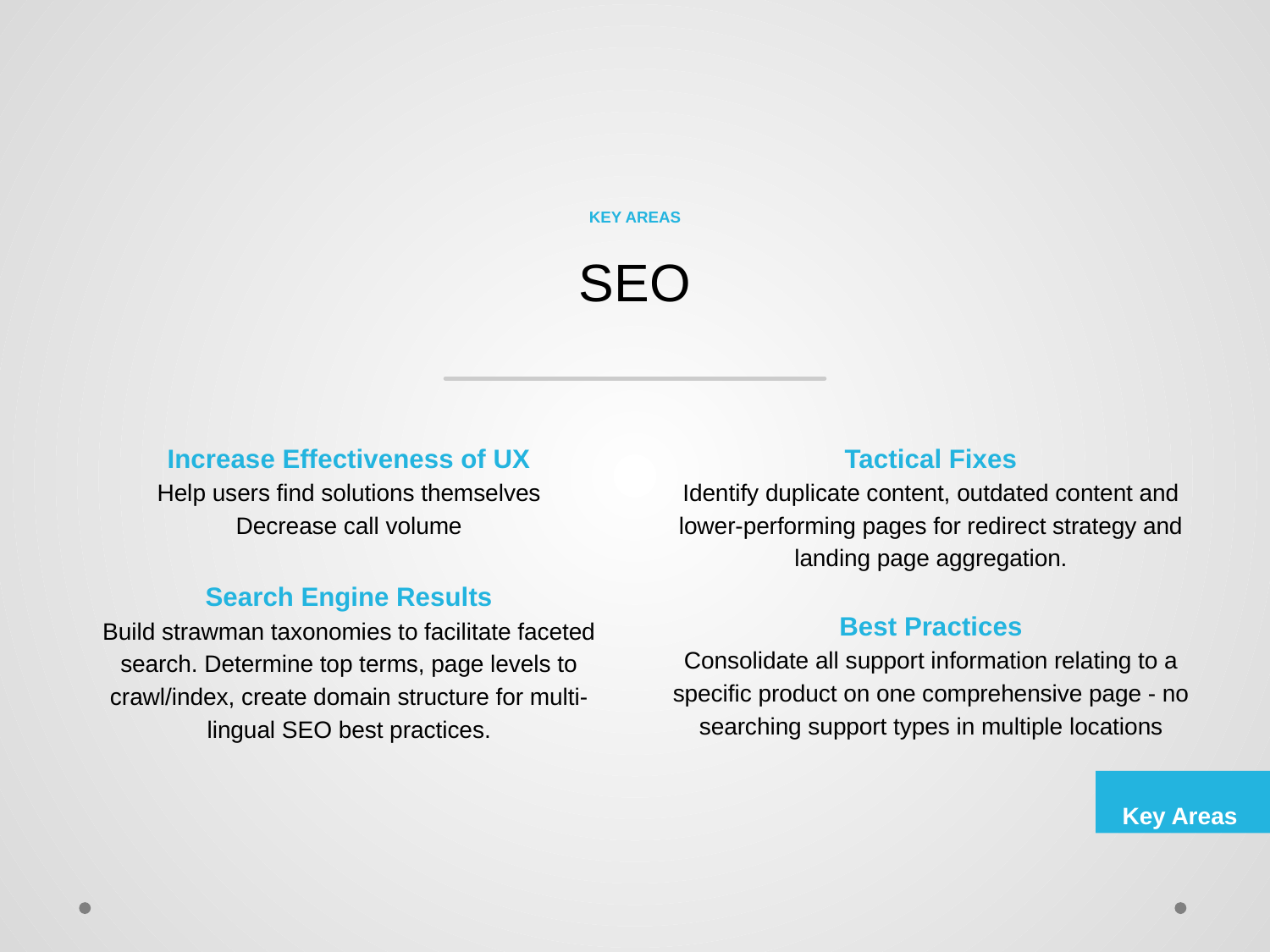

KEY AREAS
SEO
Increase Effectiveness of UX
Help users find solutions themselves
Decrease call volume

Search Engine Results
Build strawman taxonomies to facilitate faceted search. Determine top terms, page levels to crawl/index, create domain structure for multi-lingual SEO best practices.

Tactical Fixes
Identify duplicate content, outdated content and lower-performing pages for redirect strategy and landing page aggregation.

Best Practices
Consolidate all support information relating to a specific product on one comprehensive page - no searching support types in multiple locations

Key Areas